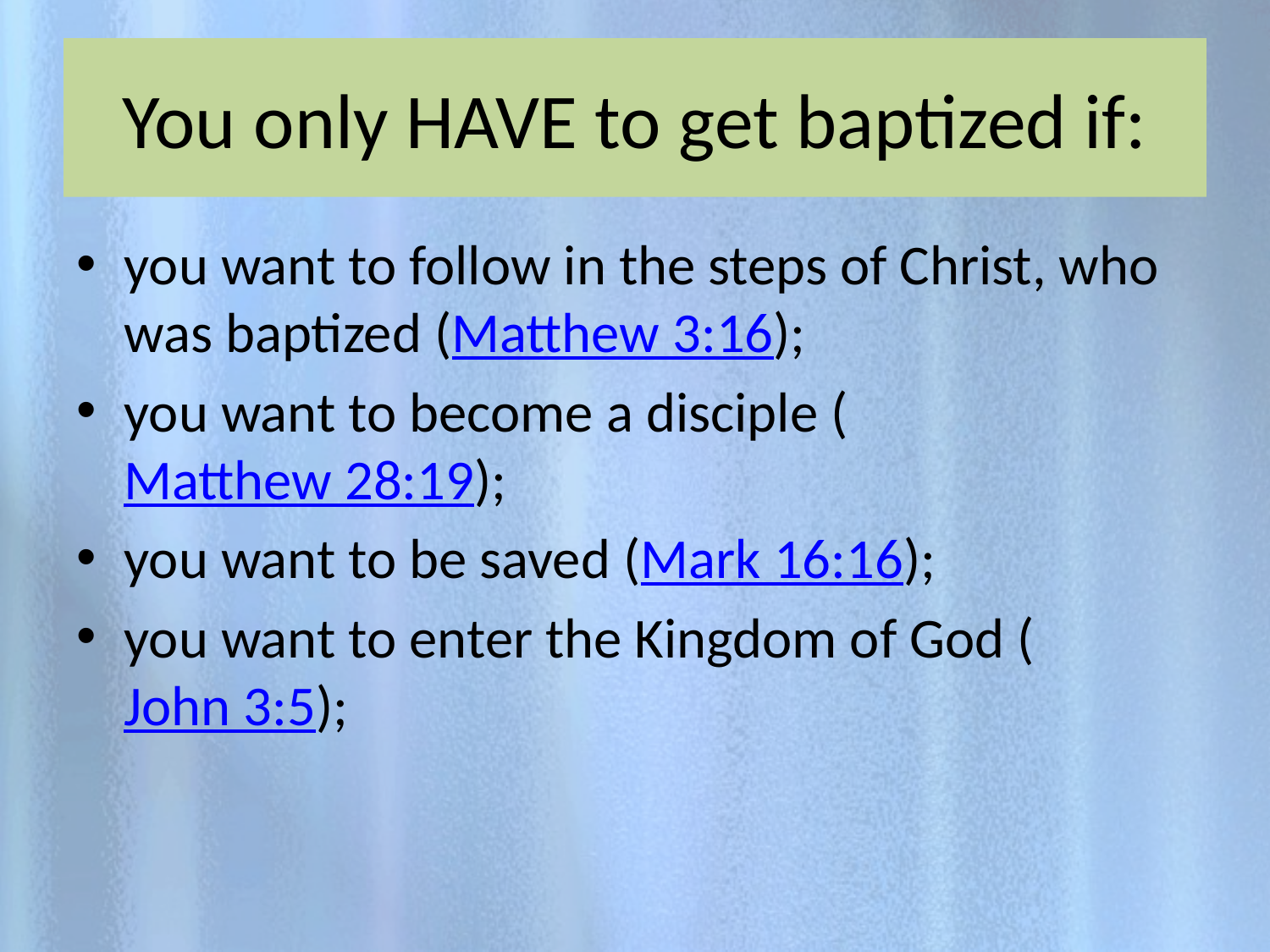

# You only HAVE to get baptized if:
you want to follow in the steps of Christ, who was baptized (Matthew 3:16);
you want to become a disciple (Matthew 28:19);
you want to be saved (Mark 16:16);
you want to enter the Kingdom of God (John 3:5);